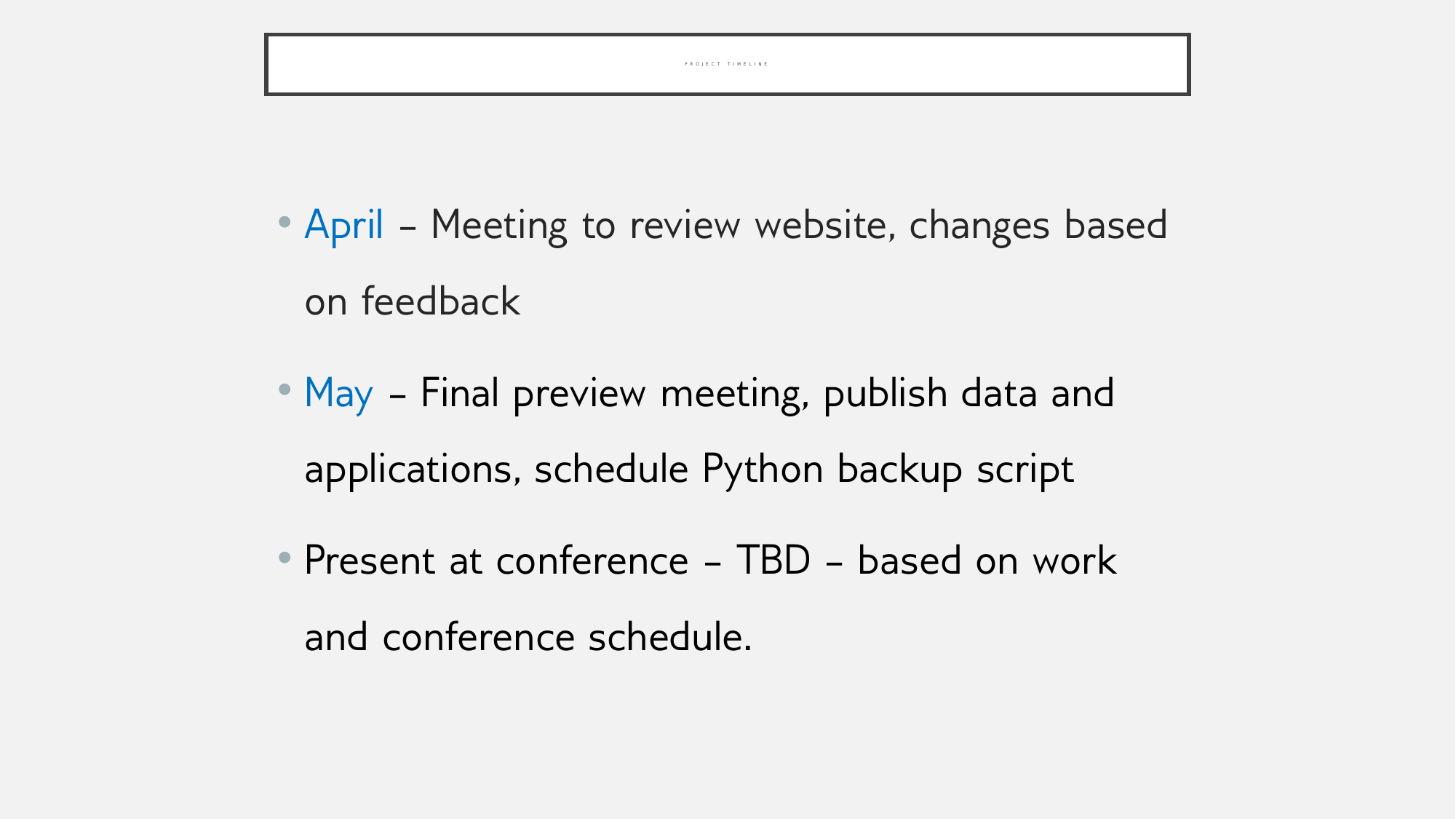

# Project Timeline
April – Meeting to review website, changes based on feedback
May – Final preview meeting, publish data and applications, schedule Python backup script
Present at conference – TBD – based on work and conference schedule.